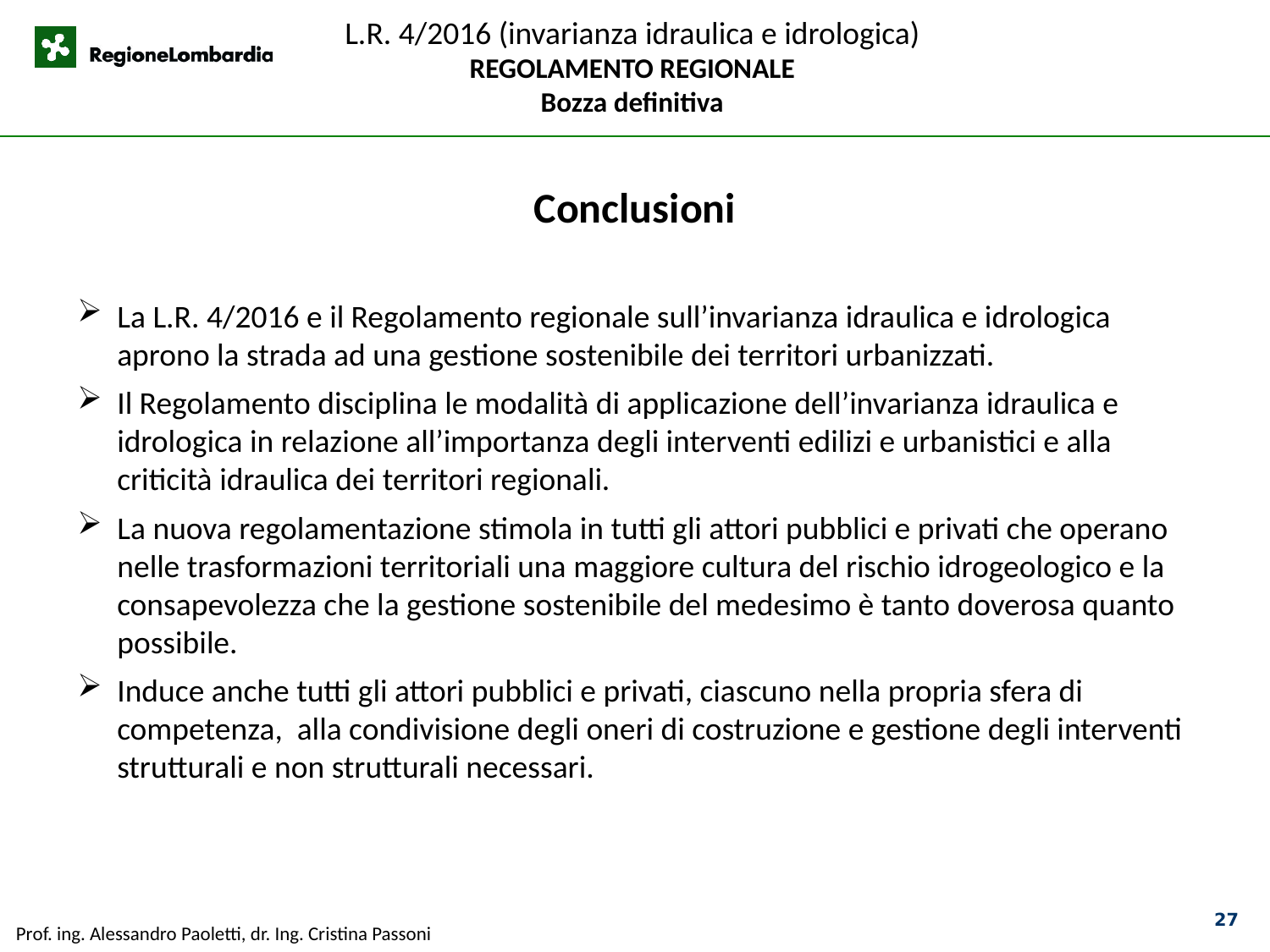

Conclusioni

La L.R. 4/2016 e il Regolamento regionale sull’invarianza idraulica e idrologica aprono la strada ad una gestione sostenibile dei territori urbanizzati.
Il Regolamento disciplina le modalità di applicazione dell’invarianza idraulica e idrologica in relazione all’importanza degli interventi edilizi e urbanistici e alla criticità idraulica dei territori regionali.
La nuova regolamentazione stimola in tutti gli attori pubblici e privati che operano nelle trasformazioni territoriali una maggiore cultura del rischio idrogeologico e la consapevolezza che la gestione sostenibile del medesimo è tanto doverosa quanto possibile.
Induce anche tutti gli attori pubblici e privati, ciascuno nella propria sfera di competenza,  alla condivisione degli oneri di costruzione e gestione degli interventi strutturali e non strutturali necessari.
27
Prof. ing. Alessandro Paoletti, dr. Ing. Cristina Passoni